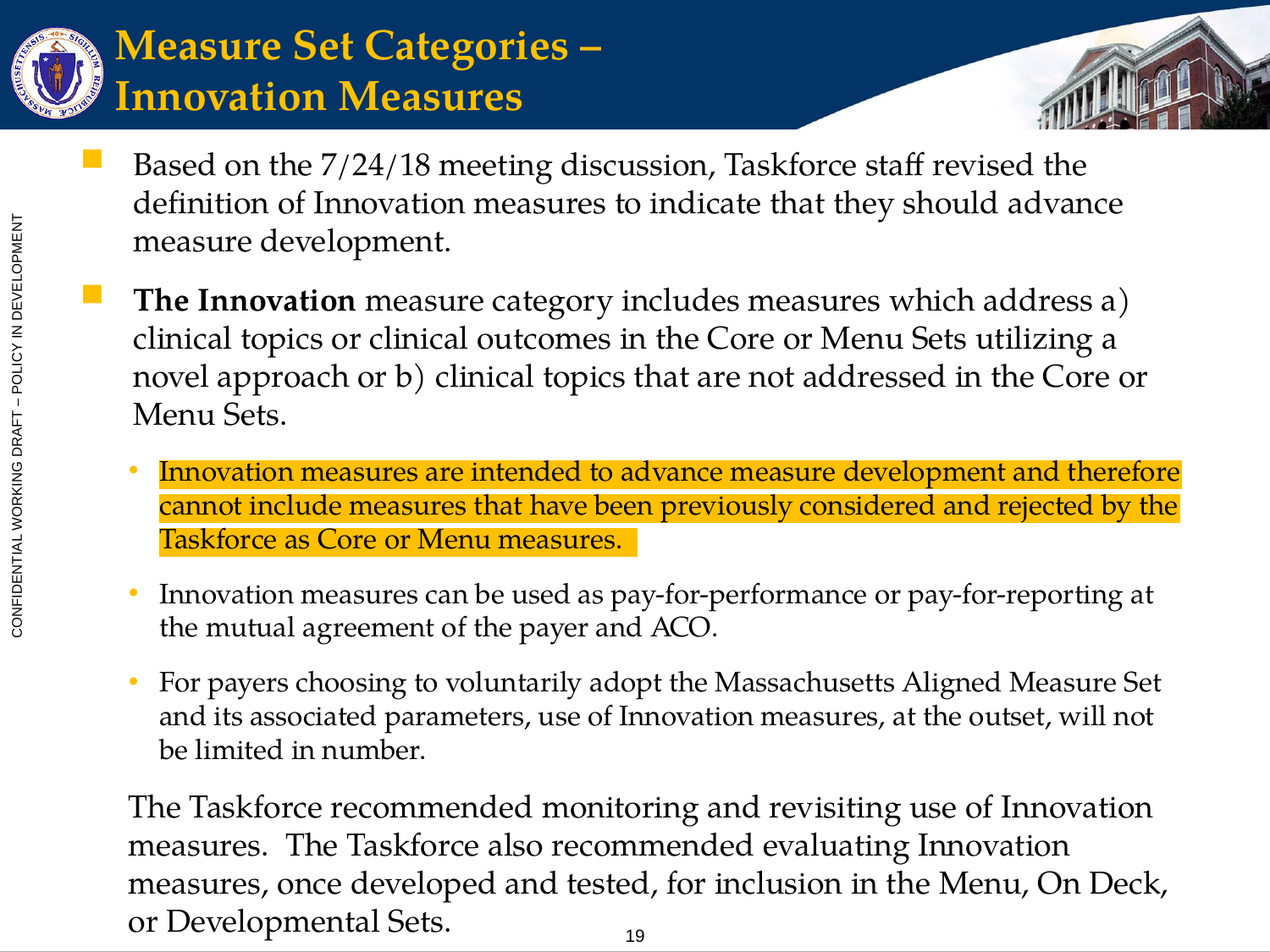

# Measure Set Categories – Innovation Measures
Based on the 7/24/18 meeting discussion, Taskforce staff revised the definition of Innovation measures to indicate that they should advance measure development.
The Innovation measure category includes measures which address a) clinical topics or clinical outcomes in the Core or Menu Sets utilizing a novel approach or b) clinical topics that are not addressed in the Core or Menu Sets.
Innovation measures are intended to advance measure development and therefore cannot include measures that have been previously considered and rejected by the Taskforce as Core or Menu measures.
Innovation measures can be used as pay-for-performance or pay-for-reporting at the mutual agreement of the payer and ACO.
For payers choosing to voluntarily adopt the Massachusetts Aligned Measure Set and its associated parameters, use of Innovation measures, at the outset, will not be limited in number.
The Taskforce recommended monitoring and revisiting use of Innovation measures.  The Taskforce also recommended evaluating Innovation measures, once developed and tested, for inclusion in the Menu, On Deck, or Developmental Sets.